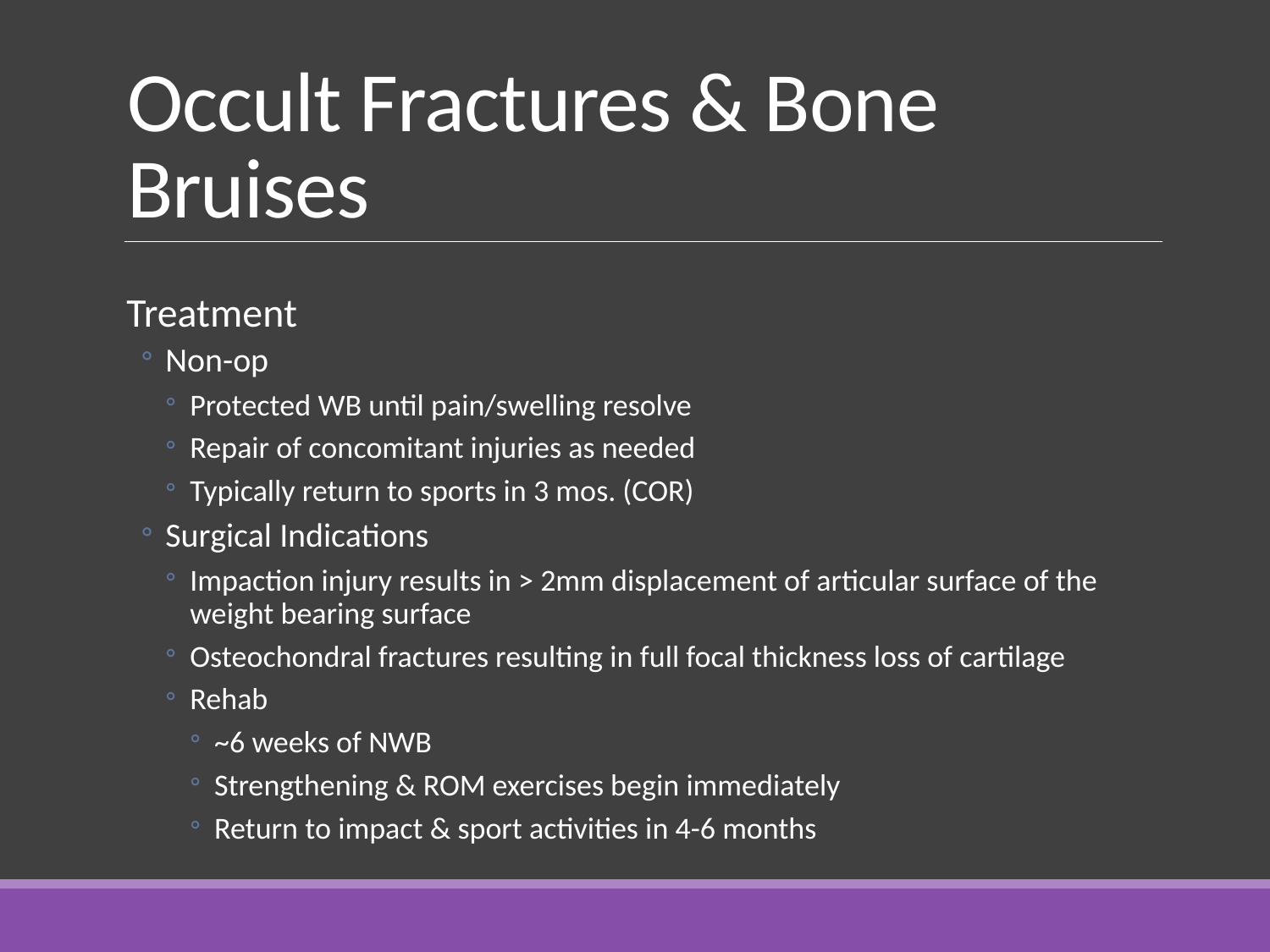

# Occult Fractures & Bone Bruises
Treatment
Non-op
Protected WB until pain/swelling resolve
Repair of concomitant injuries as needed
Typically return to sports in 3 mos. (COR)
Surgical Indications
Impaction injury results in > 2mm displacement of articular surface of the weight bearing surface
Osteochondral fractures resulting in full focal thickness loss of cartilage
Rehab
~6 weeks of NWB
Strengthening & ROM exercises begin immediately
Return to impact & sport activities in 4-6 months